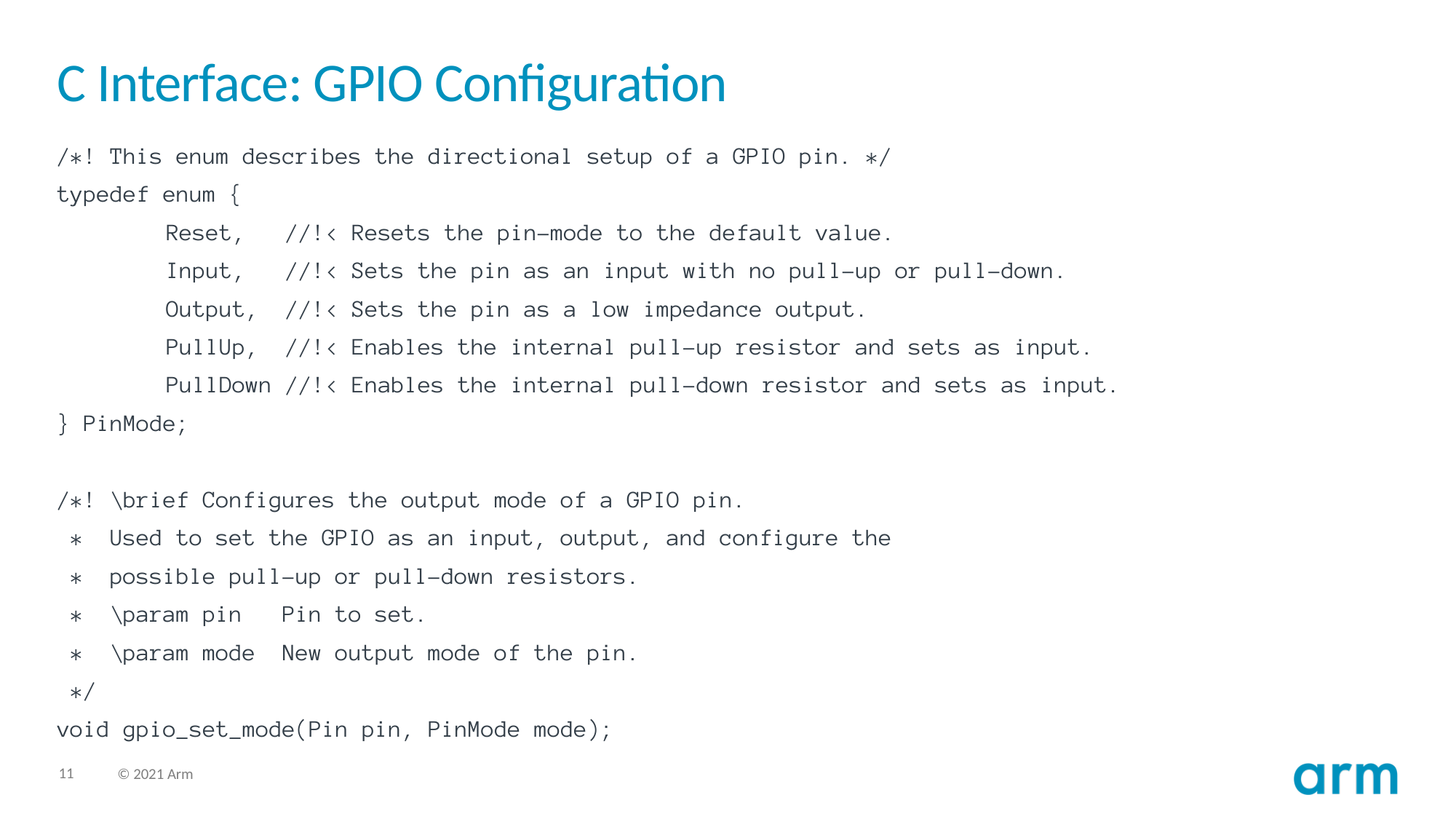

# C Interface: GPIO Configuration
/*! This enum describes the directional setup of a GPIO pin. */
typedef enum {
	Reset,   //!< Resets the pin-mode to the default value.
	Input,   //!< Sets the pin as an input with no pull-up or pull-down.
	Output,  //!< Sets the pin as a low impedance output.
	PullUp,  //!< Enables the internal pull-up resistor and sets as input.
	PullDown //!< Enables the internal pull-down resistor and sets as input.
} PinMode;

/*! \brief Configures the output mode of a GPIO pin.
 *  Used to set the GPIO as an input, output, and configure the
 *  possible pull-up or pull-down resistors.
 *  \param pin   Pin to set.
 *  \param mode  New output mode of the pin.
 */
void gpio_set_mode(Pin pin, PinMode mode);